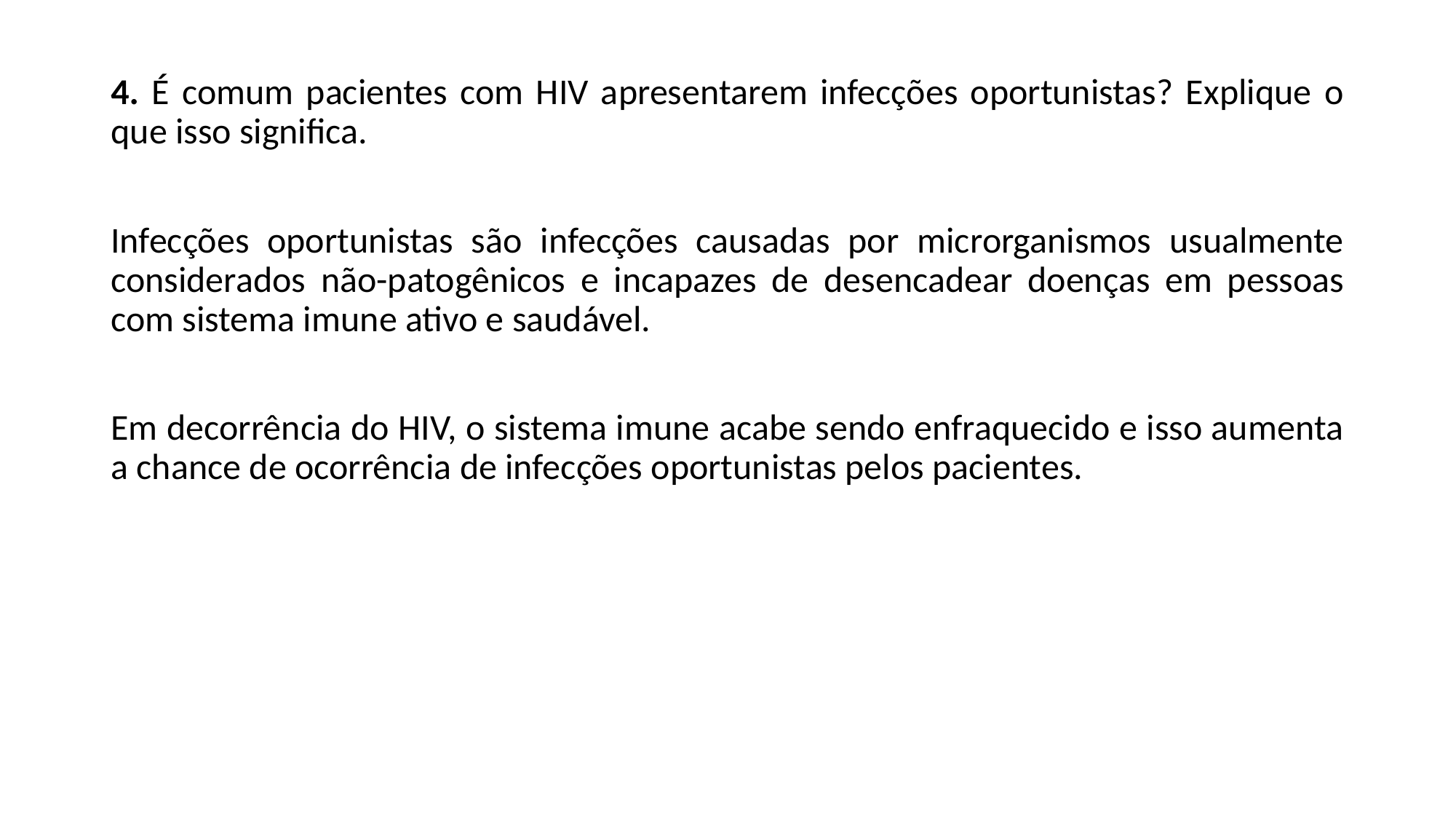

4. É comum pacientes com HIV apresentarem infecções oportunistas? Explique o que isso significa.

Infecções oportunistas são infecções causadas por microrganismos usualmente considerados não-patogênicos e incapazes de desencadear doenças em pessoas com sistema imune ativo e saudável.

Em decorrência do HIV, o sistema imune acabe sendo enfraquecido e isso aumenta a chance de ocorrência de infecções oportunistas pelos pacientes.